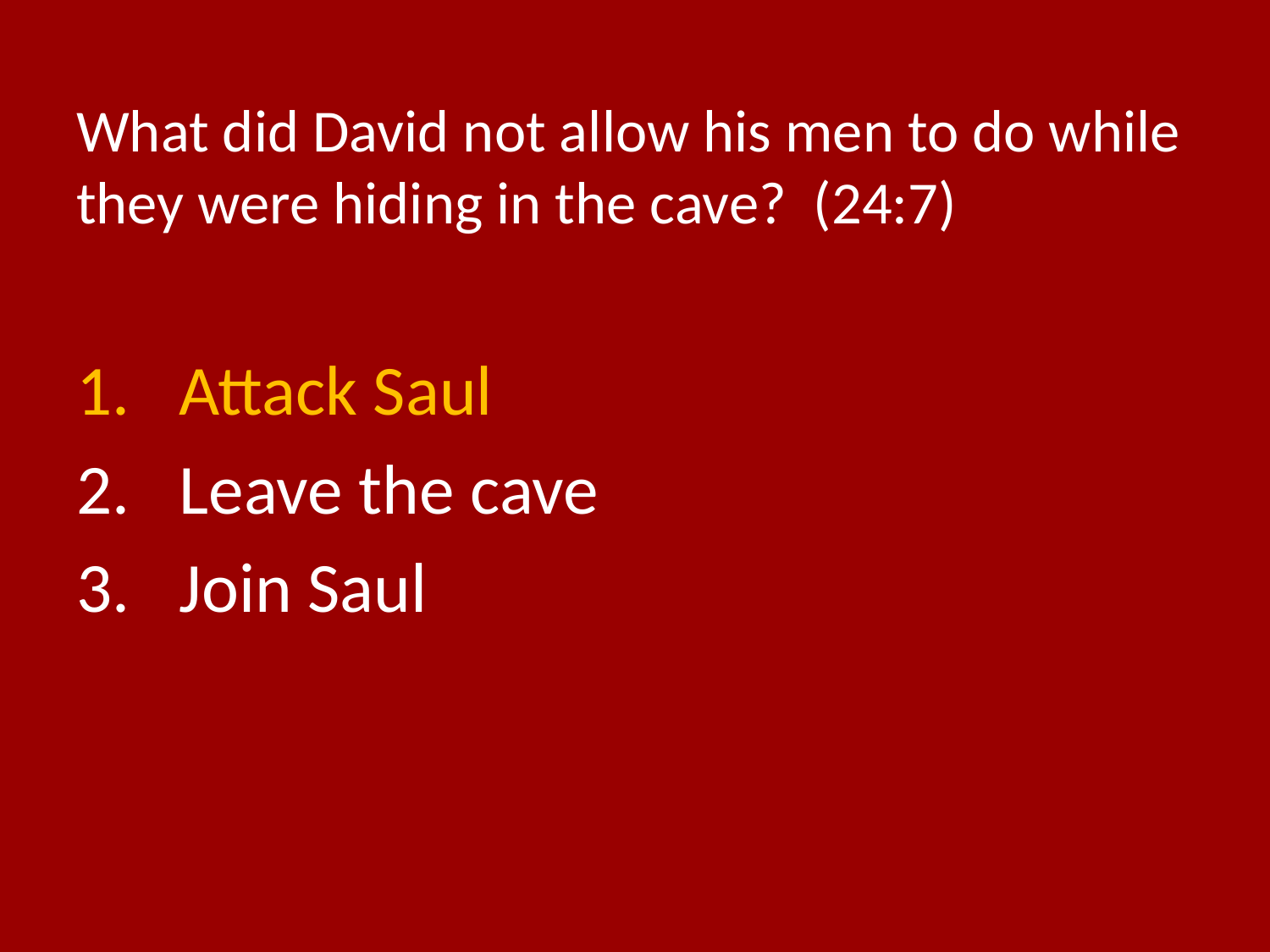

# What did David not allow his men to do while they were hiding in the cave?  (24:7)
Attack Saul
Leave the cave
Join Saul